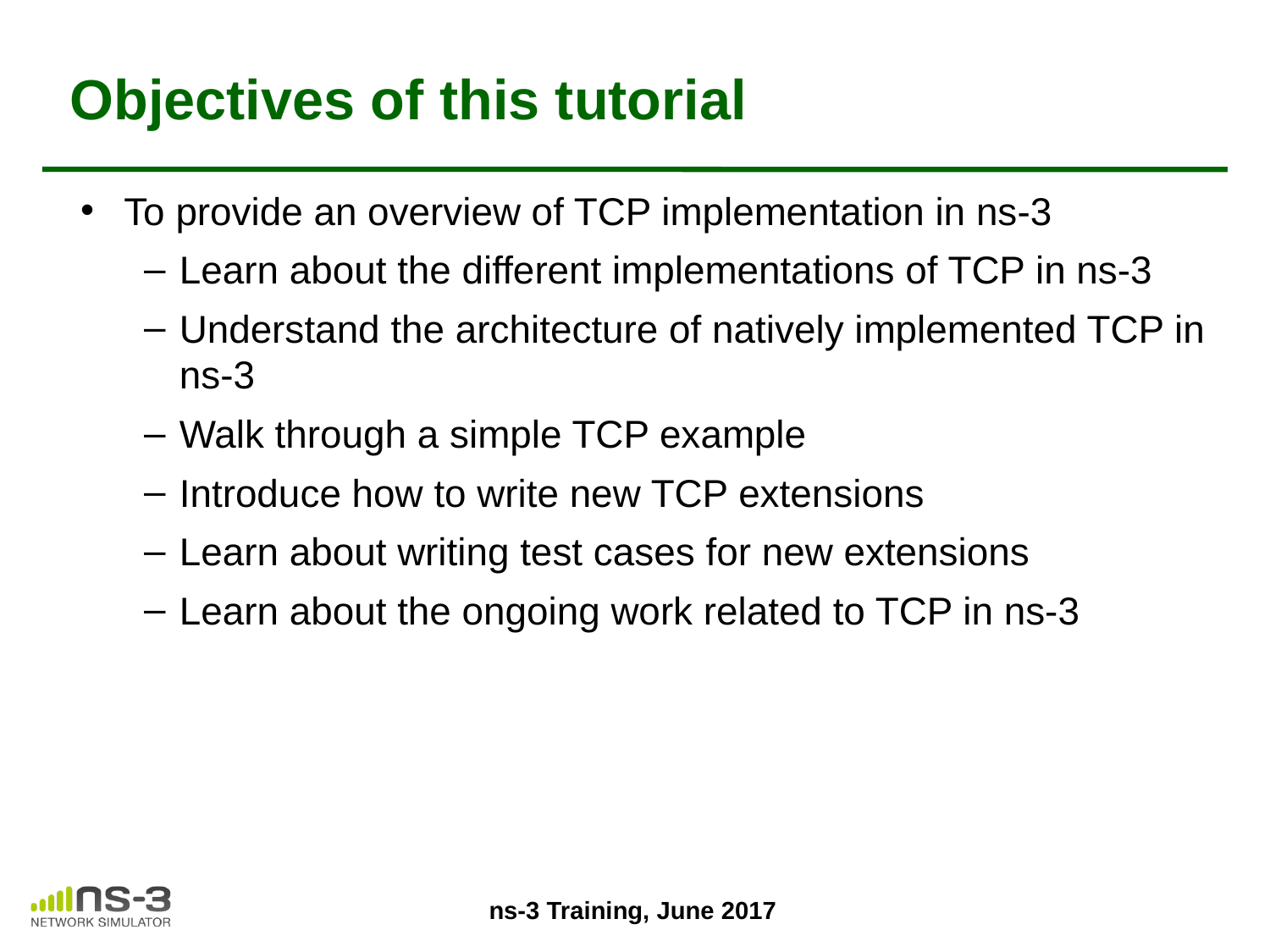

# Objectives of this tutorial
To provide an overview of TCP implementation in ns-3
Learn about the different implementations of TCP in ns-3
Understand the architecture of natively implemented TCP in ns-3
Walk through a simple TCP example
Introduce how to write new TCP extensions
Learn about writing test cases for new extensions
Learn about the ongoing work related to TCP in ns-3
2
ns-3 Training, June 2017